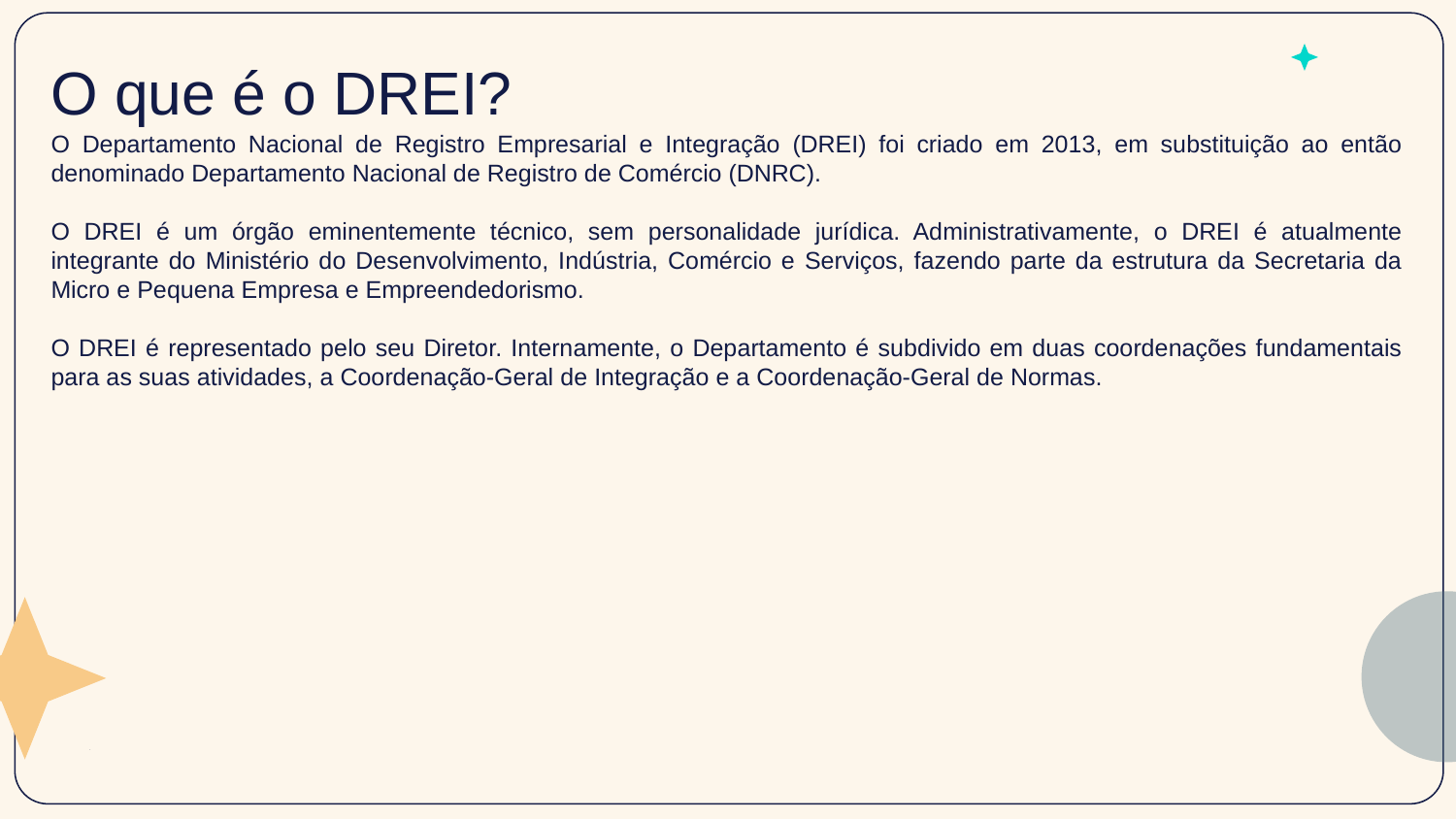

# O que é o DREI?
O Departamento Nacional de Registro Empresarial e Integração (DREI) foi criado em 2013, em substituição ao então denominado Departamento Nacional de Registro de Comércio (DNRC).​

O DREI é um órgão eminentemente técnico, sem personalidade jurídica. Administrativamente, o DREI é atualmente integrante do Ministério do Desenvolvimento, Indústria, Comércio e Serviços, fazendo parte da estrutura da Secretaria da Micro e Pequena Empresa e Empreendedorismo.​

O DREI é representado pelo seu Diretor. Internamente, o Departamento é subdivido em duas coordenações fundamentais para as suas atividades, a Coordenação-Geral de Integração e a Coordenação-Geral de Normas.​
​